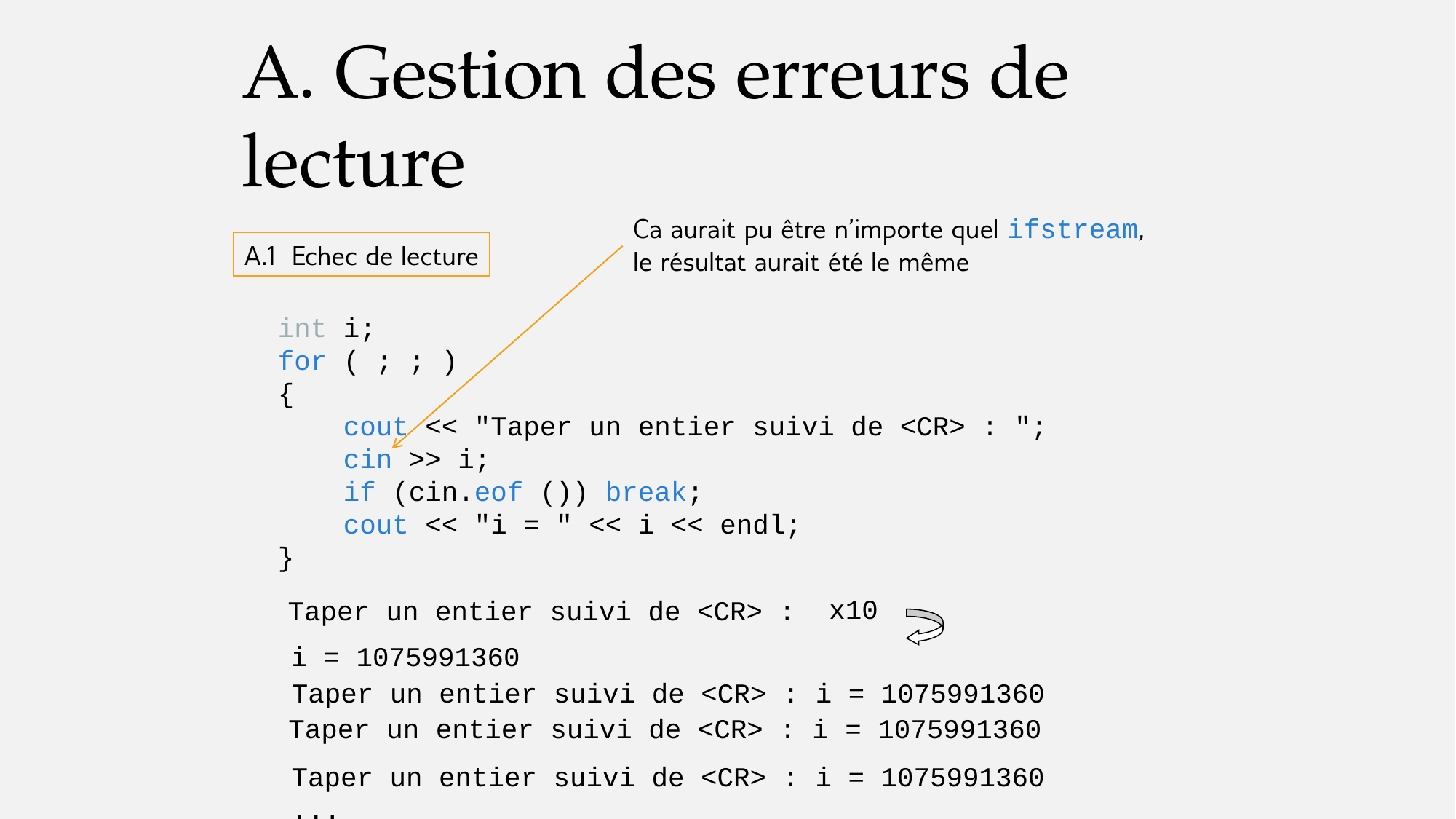

A. Gestion des erreurs de lecture
Ca aurait pu être n’importe quel ifstream, le résultat aurait été le même
A.1  Echec de lecture
int i;
for ( ; ; )
{
    cout << "Taper un entier suivi de <CR> : ";
    cin >> i;
    if (cin.eof ()) break;
    cout << "i = " << i << endl;
}
x10
Taper un entier suivi de <CR> :

i = 1075991360
Taper un entier suivi de <CR> : i = 1075991360
Taper un entier suivi de <CR> : i = 1075991360
Taper un entier suivi de <CR> : i = 1075991360
...